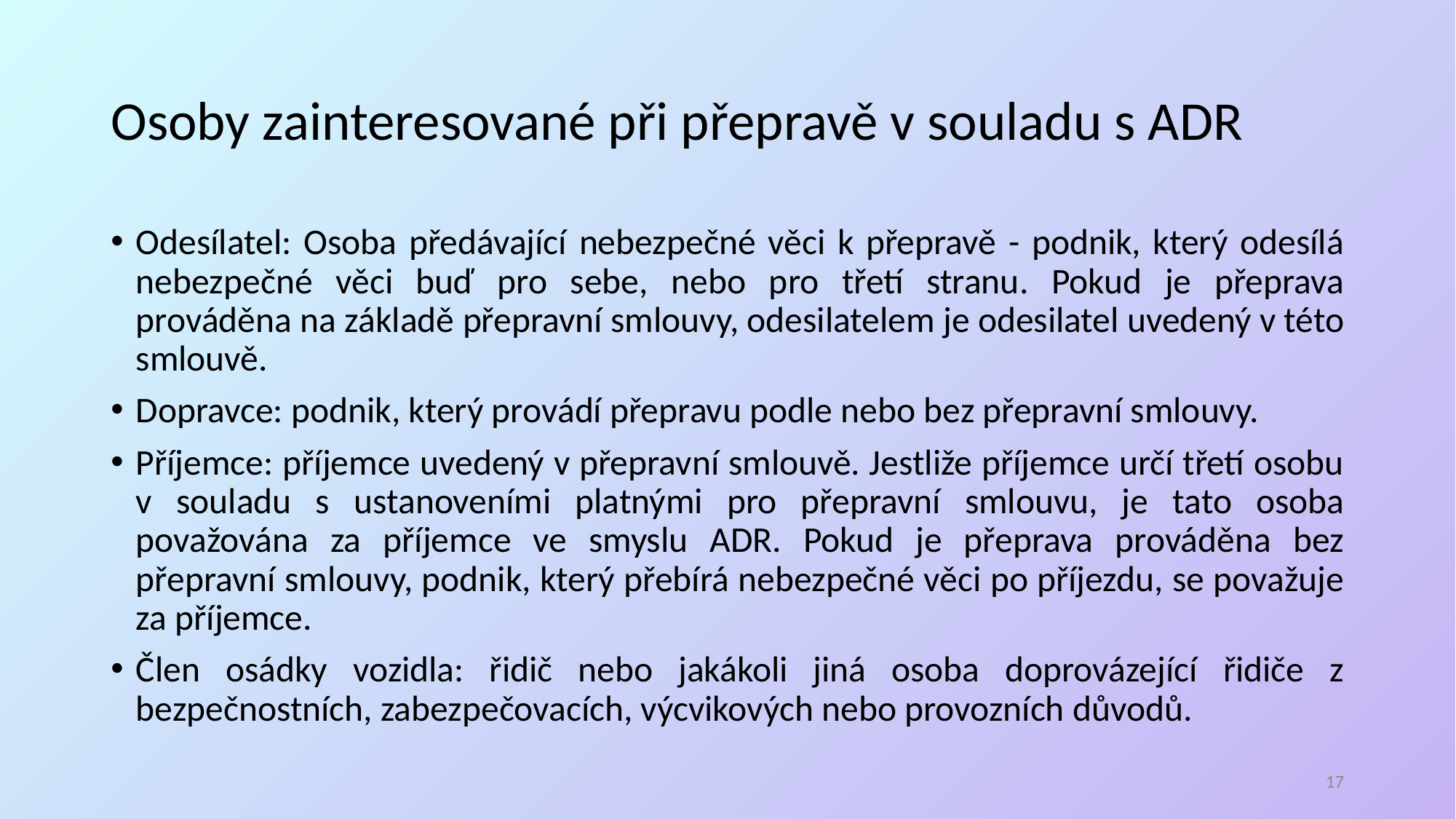

# Osoby zainteresované při přepravě v souladu s ADR
Odesílatel: Osoba předávající nebezpečné věci k přepravě - podnik, který odesílá nebezpečné věci buď pro sebe, nebo pro třetí stranu. Pokud je přeprava prováděna na základě přepravní smlouvy, odesilatelem je odesilatel uvedený v této smlouvě.
Dopravce: podnik, který provádí přepravu podle nebo bez přepravní smlouvy.
Příjemce: příjemce uvedený v přepravní smlouvě. Jestliže příjemce určí třetí osobu v souladu s ustanoveními platnými pro přepravní smlouvu, je tato osoba považována za příjemce ve smyslu ADR. Pokud je přeprava prováděna bez přepravní smlouvy, podnik, který přebírá nebezpečné věci po příjezdu, se považuje za příjemce.
Člen osádky vozidla: řidič nebo jakákoli jiná osoba doprovázející řidiče z bezpečnostních, zabezpečovacích, výcvikových nebo provozních důvodů.
17